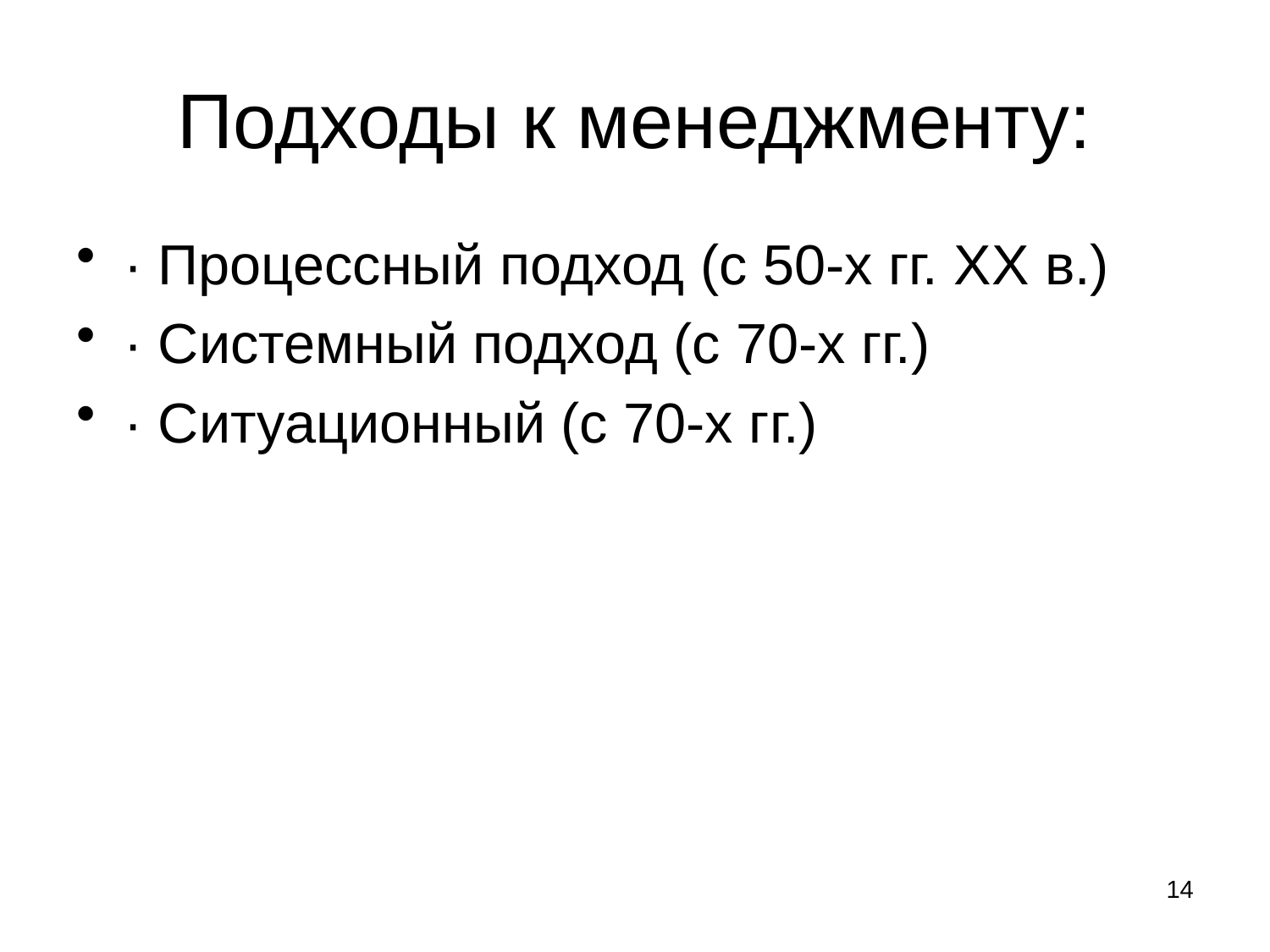

# Подходы к менеджменту:
· Процессный подход (с 50-х гг. XX в.)
· Системный подход (с 70-х гг.)
· Ситуационный (с 70-х гг.)

14